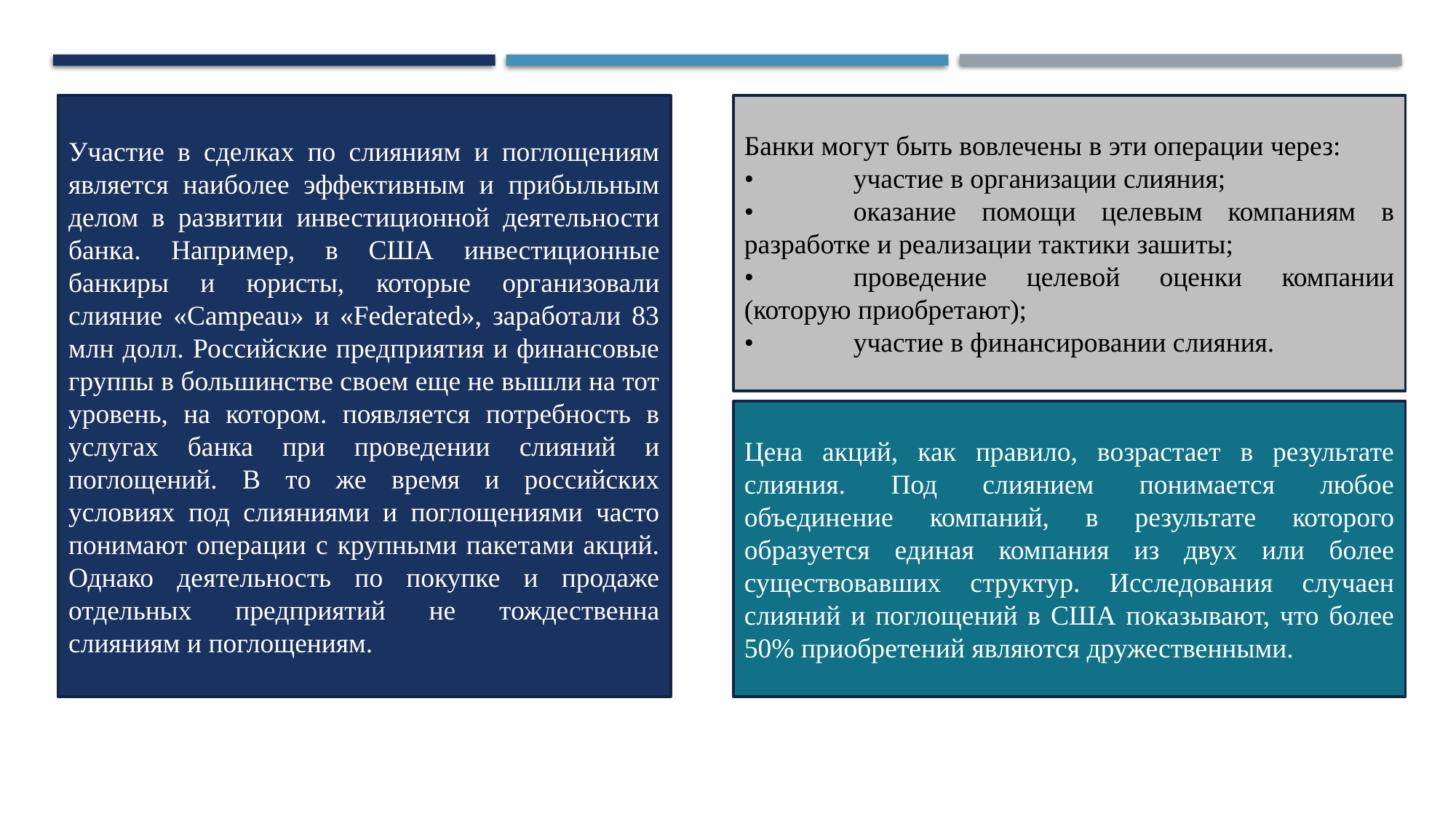

Участие в сделках по слияниям и поглощениям является наиболее эффективным и прибыльным делом в развитии инвестиционной деятельности банка. Например, в США инвестиционные банкиры и юристы, которые организовали слияние «Campeau» и «Federated», заработали 83 млн долл. Российские предприятия и финансовые группы в большинстве своем еще не вышли на тот уровень, на котором. появляется потребность в услугах банка при проведении слияний и поглощений. В то же время и российских условиях под слияниями и поглощениями часто понимают операции с крупными пакетами акций. Однако деятельность по покупке и продаже отдельных предприятий не тождественна слияниям и поглощениям.
Банки могут быть вовлечены в эти операции через:
•	участие в организации слияния;
•	оказание помощи целевым компаниям в разработке и реализации тактики зашиты;
•	проведение целевой оценки компании (которую приобретают);
•	участие в финансировании слияния.
Цена акций, как правило, возрастает в результате слияния. Под слиянием понимается любое объединение компаний, в результате которого образуется единая компания из двух или более существовавших структур. Исследования случаен слияний и поглощений в США показывают, что более 50% приобретений являются дружественными.